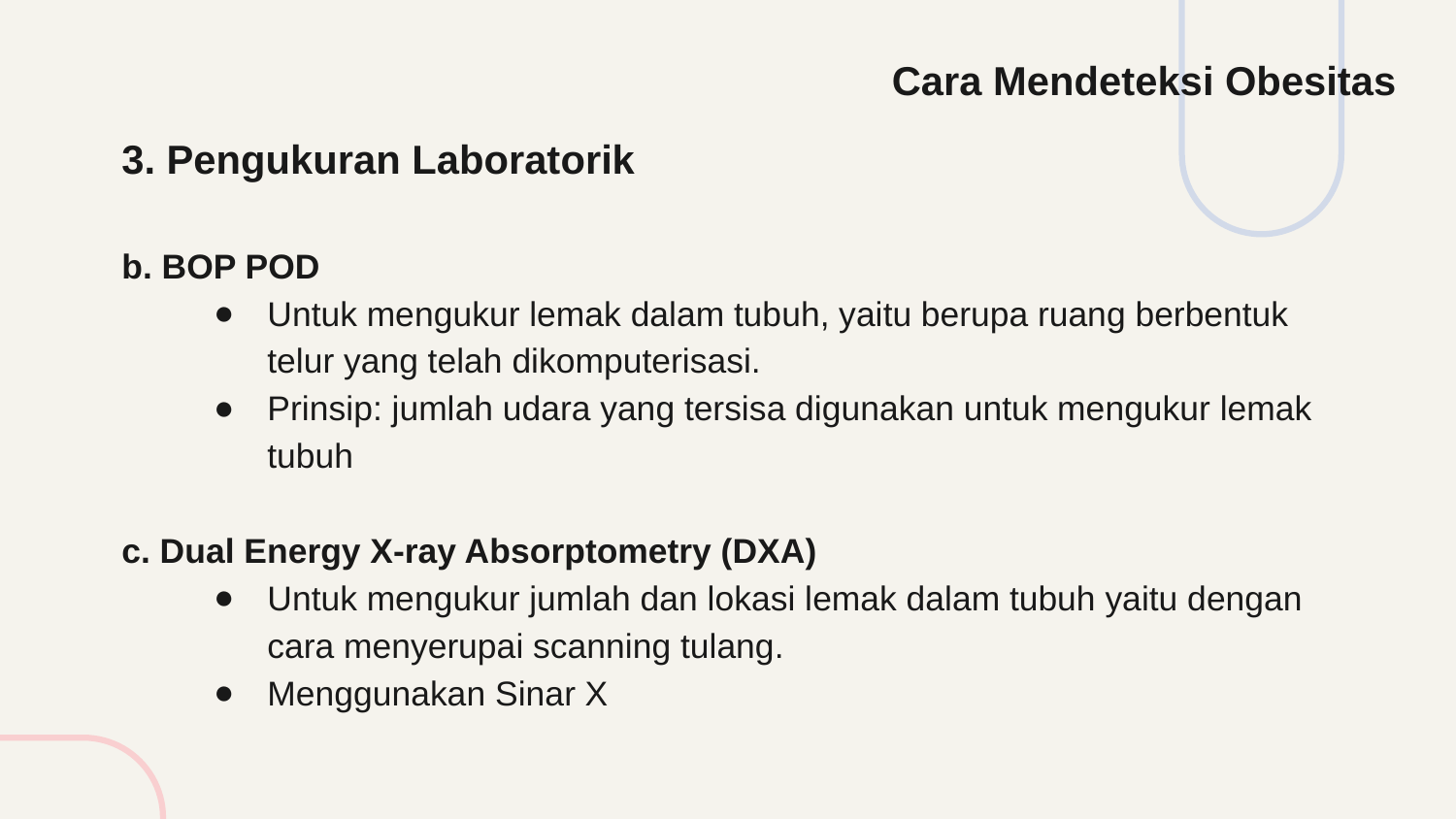

# Cara Mendeteksi Obesitas
3. Pengukuran Laboratorik

b. BOP POD
Untuk mengukur lemak dalam tubuh, yaitu berupa ruang berbentuk telur yang telah dikomputerisasi.
Prinsip: jumlah udara yang tersisa digunakan untuk mengukur lemak tubuh

c. Dual Energy X-ray Absorptometry (DXA)
Untuk mengukur jumlah dan lokasi lemak dalam tubuh yaitu dengan cara menyerupai scanning tulang.
Menggunakan Sinar X